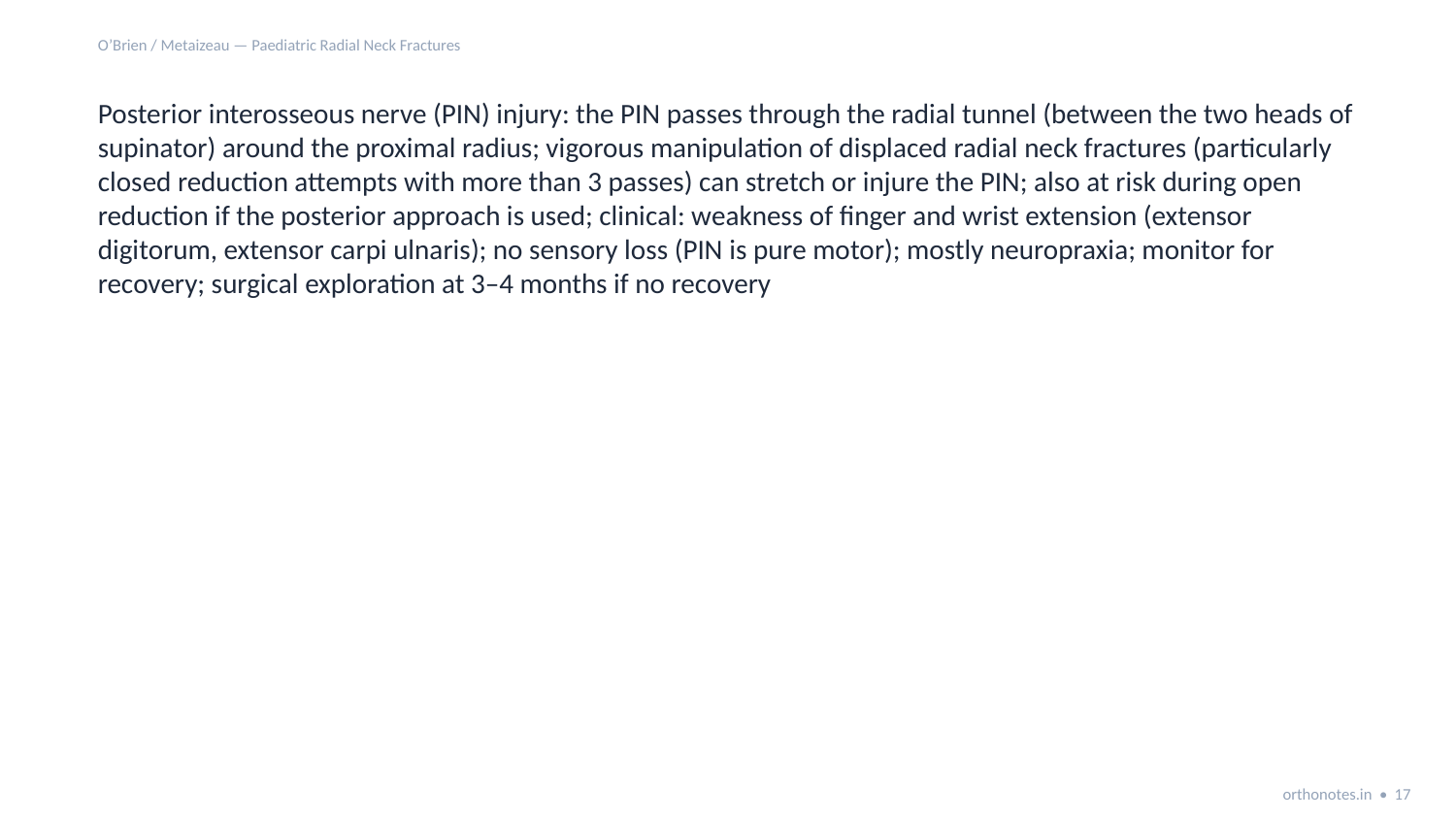

O’Brien / Metaizeau — Paediatric Radial Neck Fractures
Posterior interosseous nerve (PIN) injury: the PIN passes through the radial tunnel (between the two heads of supinator) around the proximal radius; vigorous manipulation of displaced radial neck fractures (particularly closed reduction attempts with more than 3 passes) can stretch or injure the PIN; also at risk during open reduction if the posterior approach is used; clinical: weakness of finger and wrist extension (extensor digitorum, extensor carpi ulnaris); no sensory loss (PIN is pure motor); mostly neuropraxia; monitor for recovery; surgical exploration at 3–4 months if no recovery
orthonotes.in  •  17